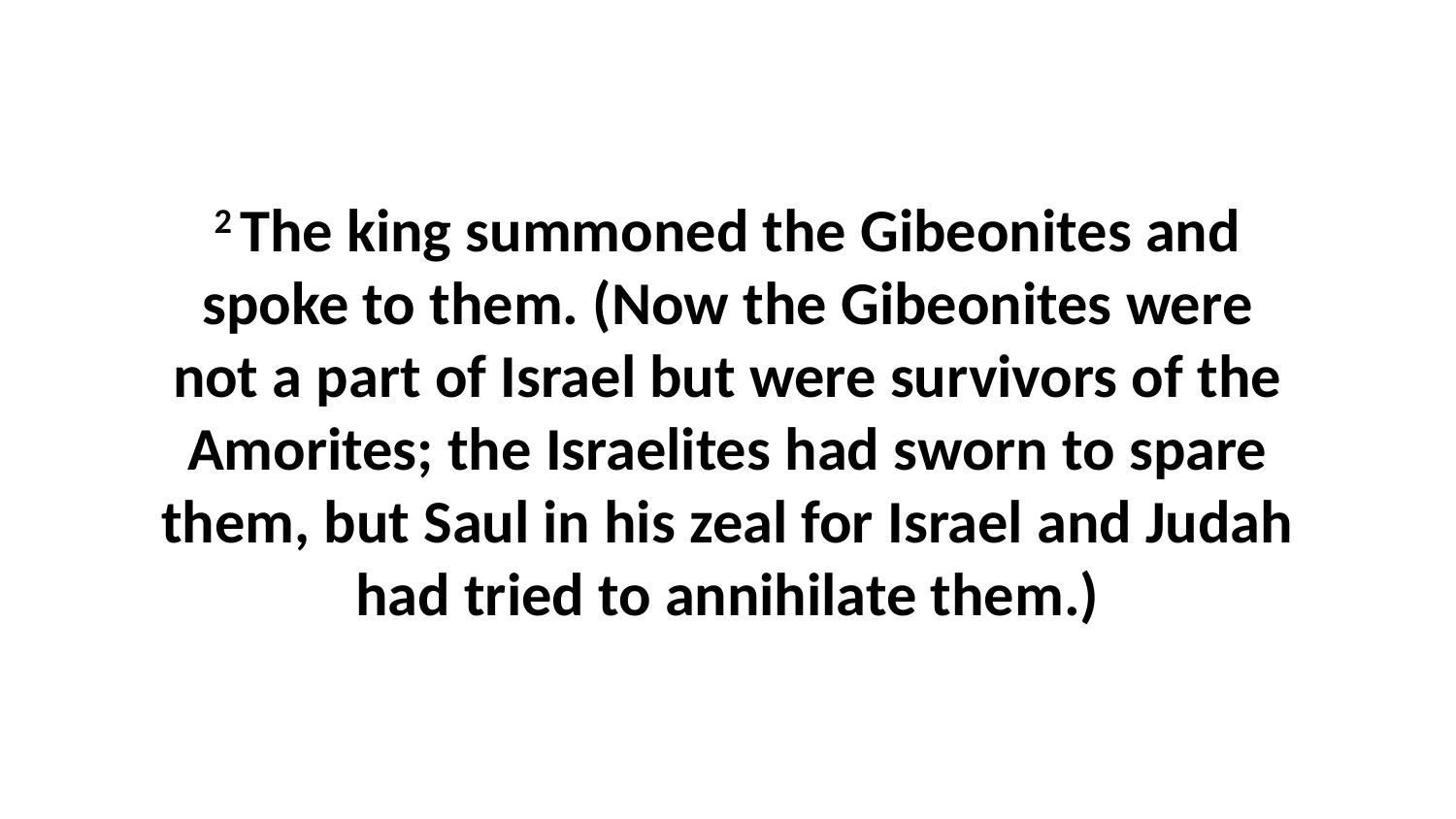

2 The king summoned the Gibeonites and spoke to them. (Now the Gibeonites were not a part of Israel but were survivors of the Amorites; the Israelites had sworn to spare them, but Saul in his zeal for Israel and Judah had tried to annihilate them.)